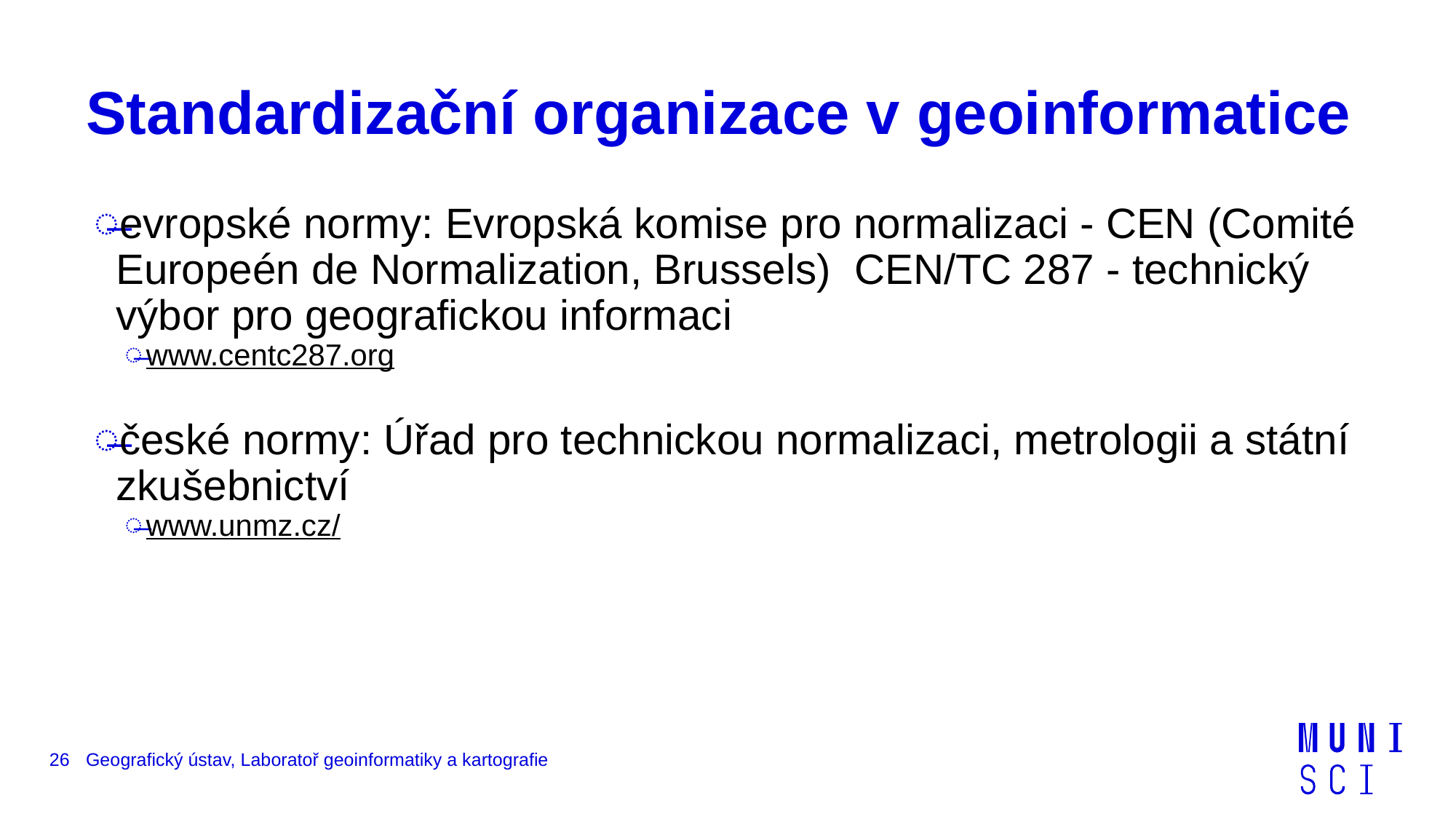

# Standardizační organizace v geoinformatice
evropské normy: Evropská komise pro normalizaci - CEN (Comité Europeén de Normalization, Brussels)  CEN/TC 287 - technický výbor pro geografickou informaci
www.centc287.org

české normy: Úřad pro technickou normalizaci, metrologii a státní zkušebnictví
www.unmz.cz/
26
Geografický ústav, Laboratoř geoinformatiky a kartografie